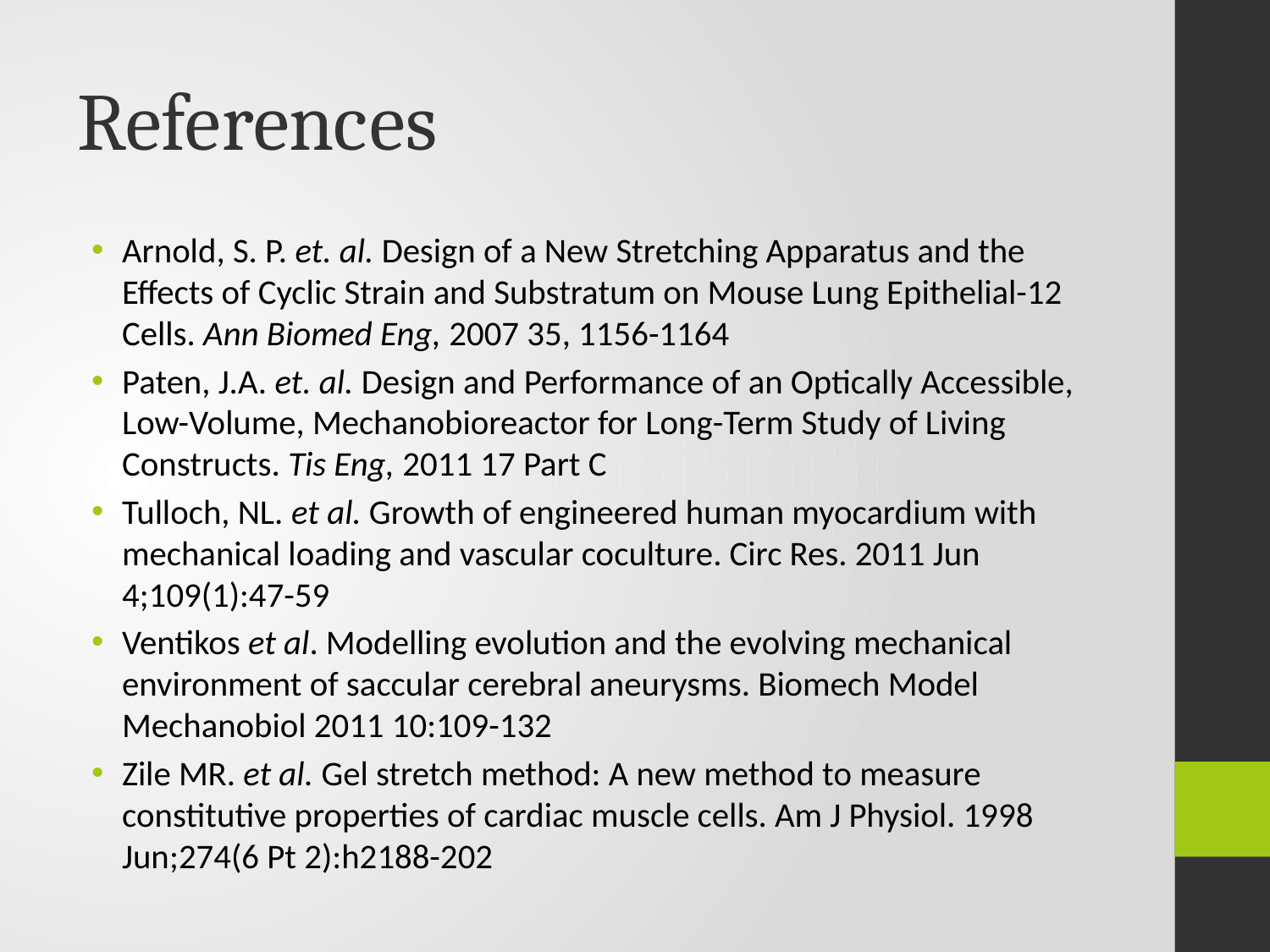

# References
Arnold, S. P. et. al. Design of a New Stretching Apparatus and the Effects of Cyclic Strain and Substratum on Mouse Lung Epithelial-12 Cells. Ann Biomed Eng, 2007 35, 1156-1164
Paten, J.A. et. al. Design and Performance of an Optically Accessible, Low-Volume, Mechanobioreactor for Long-Term Study of Living Constructs. Tis Eng, 2011 17 Part C
Tulloch, NL. et al. Growth of engineered human myocardium with mechanical loading and vascular coculture. Circ Res. 2011 Jun 4;109(1):47-59
Ventikos et al. Modelling evolution and the evolving mechanical environment of saccular cerebral aneurysms. Biomech Model Mechanobiol 2011 10:109-132
Zile MR. et al. Gel stretch method: A new method to measure constitutive properties of cardiac muscle cells. Am J Physiol. 1998 Jun;274(6 Pt 2):h2188-202